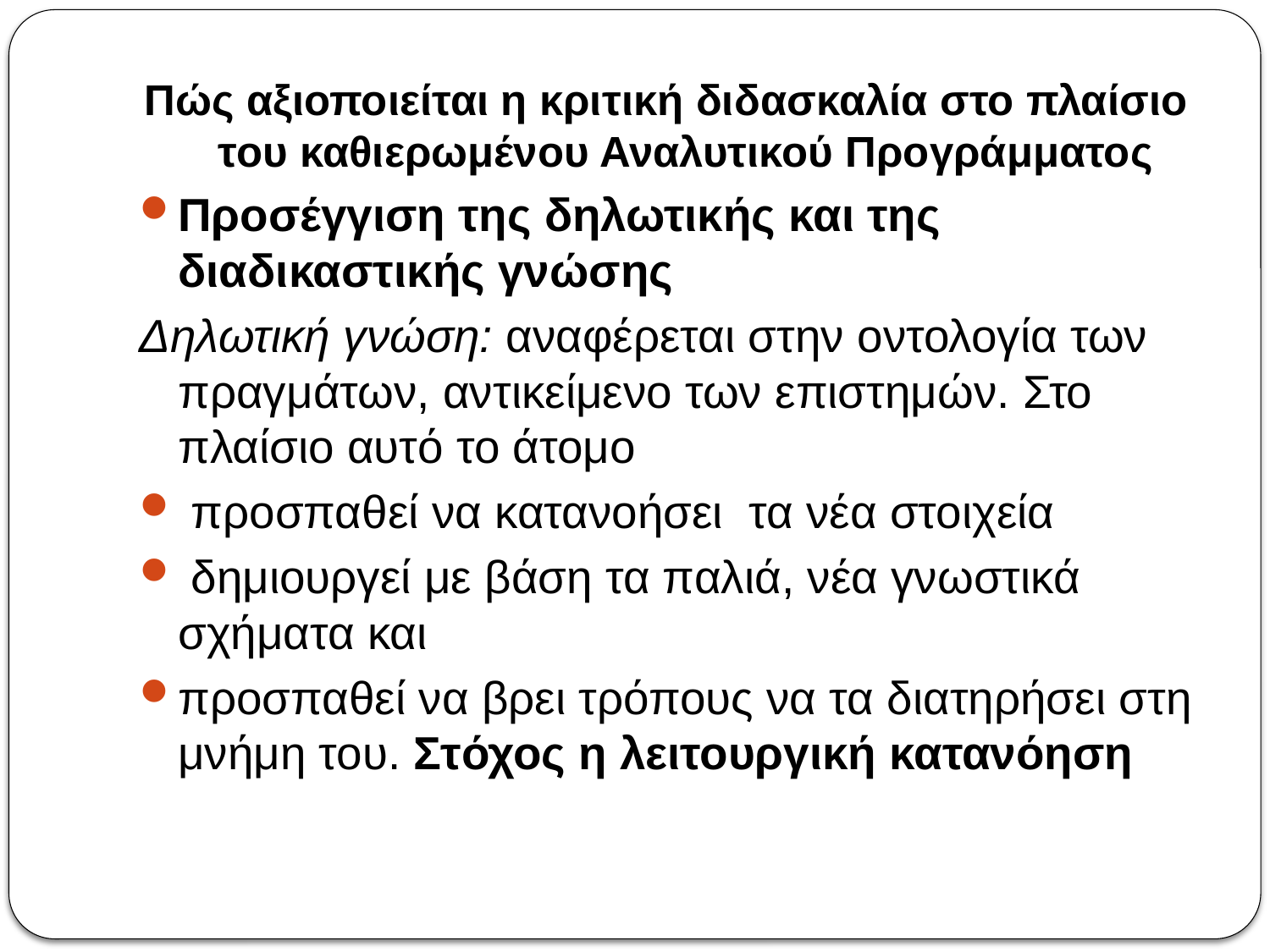

Πώς αξιοποιείται η κριτική διδασκαλία στο πλαίσιο του καθιερωμένου Αναλυτικού Προγράμματος
Προσέγγιση της δηλωτικής και της διαδικαστικής γνώσης
Δηλωτική γνώση: αναφέρεται στην οντολογία των πραγμάτων, αντικείμενο των επιστημών. Στο πλαίσιο αυτό το άτομο
 προσπαθεί να κατανοήσει  τα νέα στοιχεία
 δημιουργεί με βάση τα παλιά, νέα γνωστικά σχήματα και
προσπαθεί να βρει τρόπους να τα διατηρήσει στη μνήμη του. Στόχος η λειτουργική κατανόηση